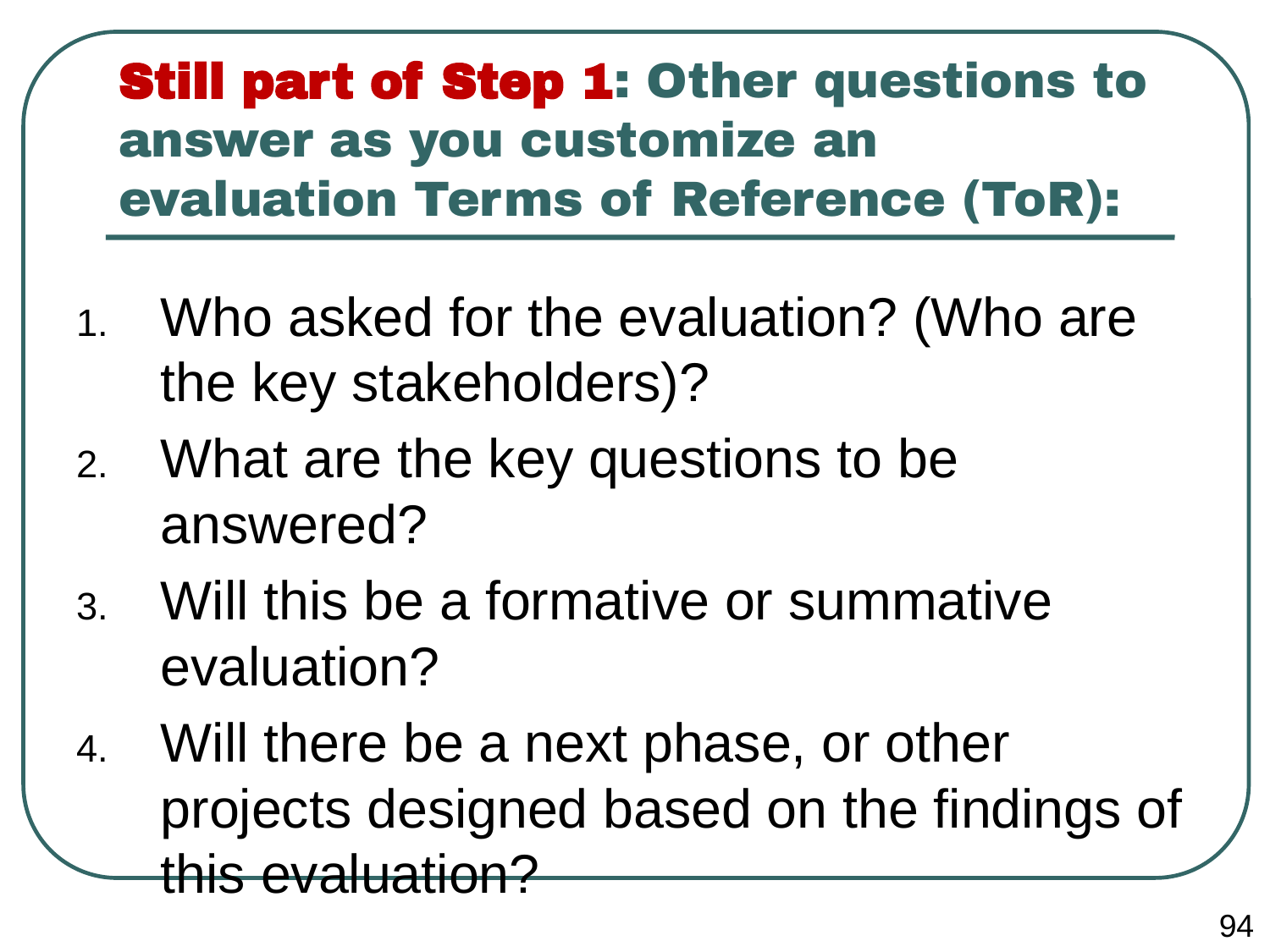

# Still part of Step 1: Other questions to answer as you customize an evaluation Terms of Reference (ToR):
Who asked for the evaluation? (Who are the key stakeholders)?
What are the key questions to be answered?
Will this be a formative or summative evaluation?
Will there be a next phase, or other projects designed based on the findings of this evaluation?

94